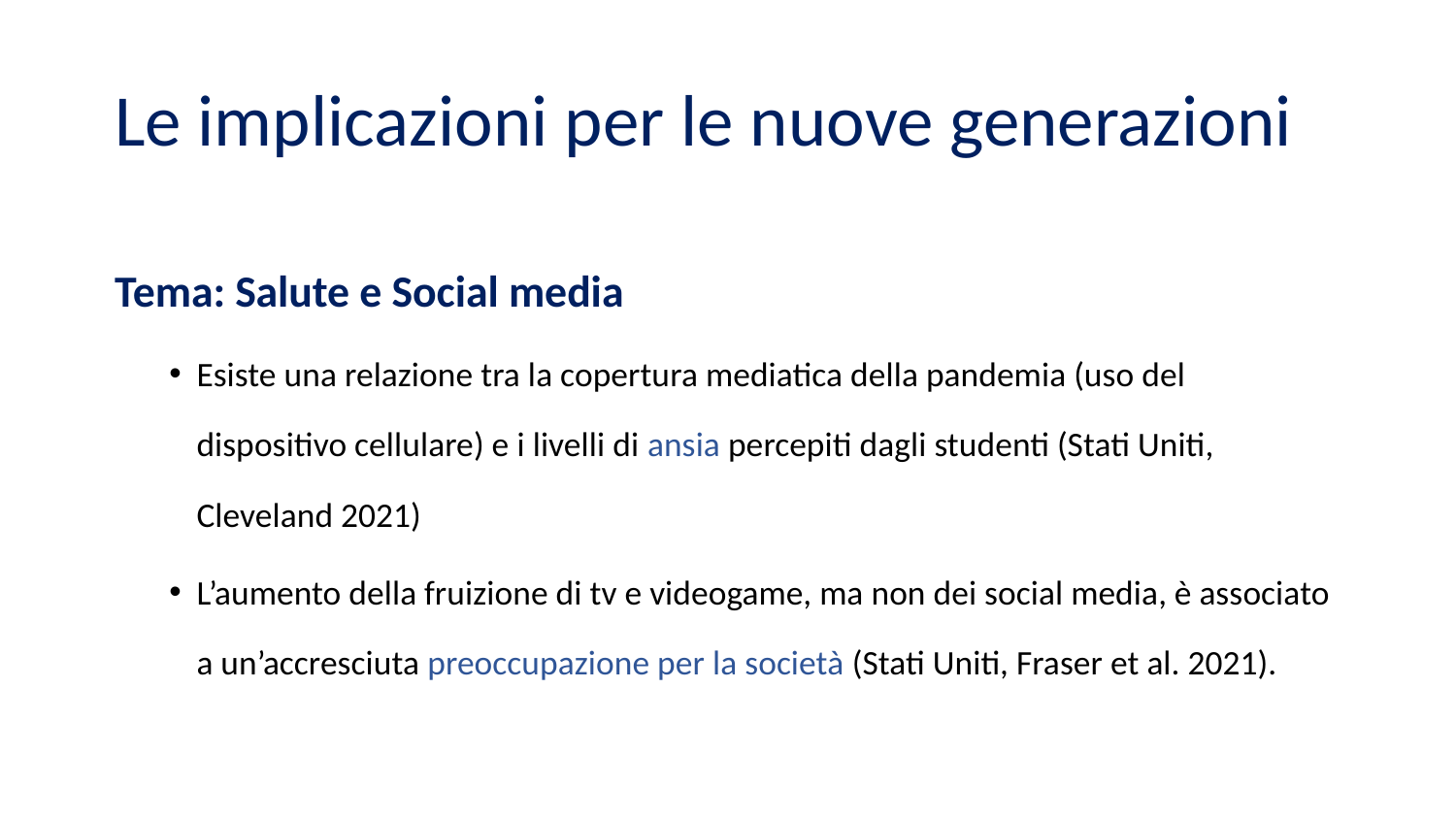

# Le implicazioni per le nuove generazioni
Tema: Salute e Social media
Esiste una relazione tra la copertura mediatica della pandemia (uso del dispositivo cellulare) e i livelli di ansia percepiti dagli studenti (Stati Uniti, Cleveland 2021)
L’aumento della fruizione di tv e videogame, ma non dei social media, è associato a un’accresciuta preoccupazione per la società (Stati Uniti, Fraser et al. 2021).